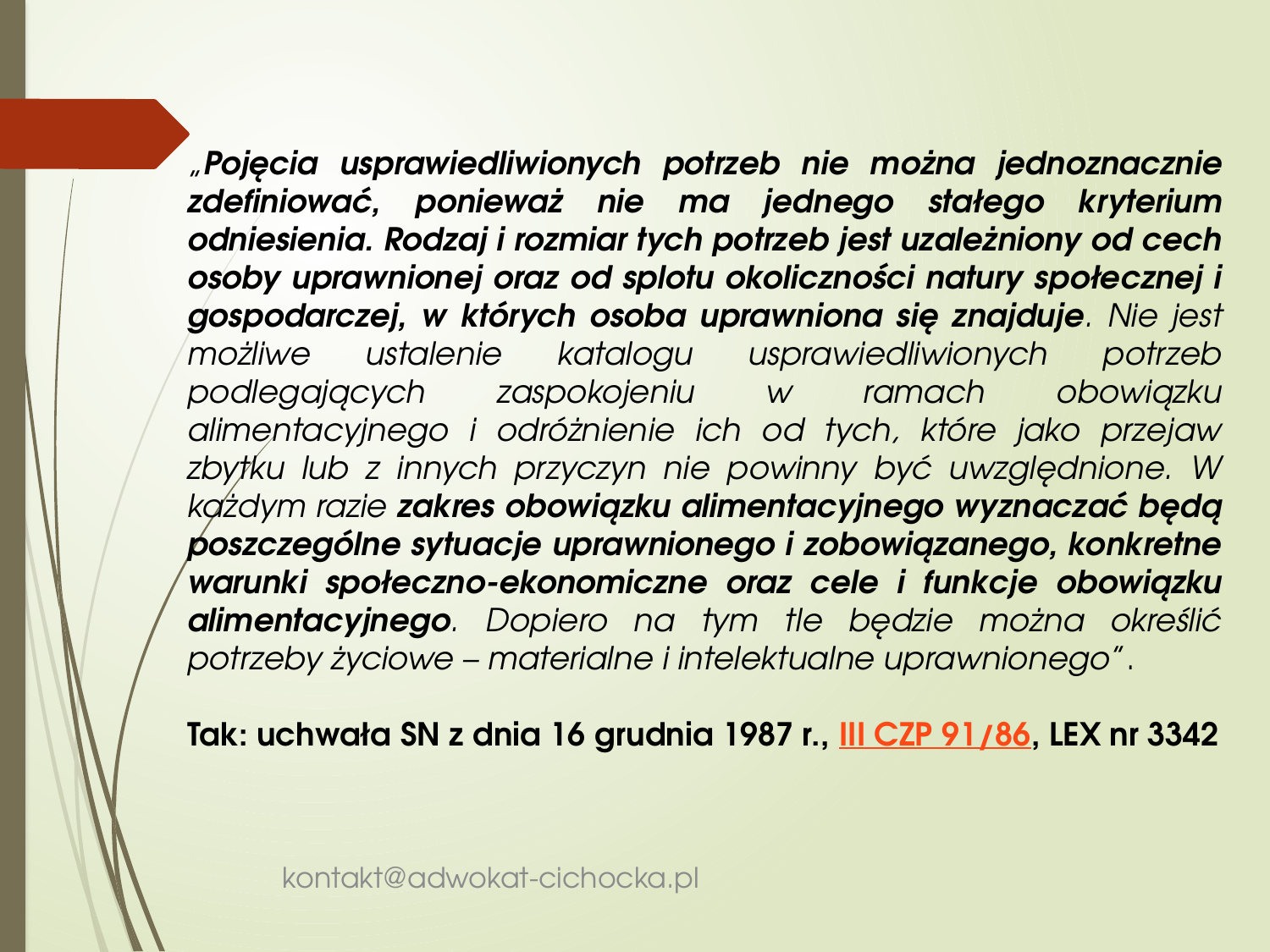

„Pojęcia usprawiedliwionych potrzeb nie można jednoznacznie zdefiniować, ponieważ nie ma jednego stałego kryterium odniesienia. Rodzaj i rozmiar tych potrzeb jest uzależniony od cech osoby uprawnionej oraz od splotu okoliczności natury społecznej i gospodarczej, w których osoba uprawniona się znajduje. Nie jest możliwe ustalenie katalogu usprawiedliwionych potrzeb podlegających zaspokojeniu w ramach obowiązku alimentacyjnego i odróżnienie ich od tych, które jako przejaw zbytku lub z innych przyczyn nie powinny być uwzględnione. W każdym razie zakres obowiązku alimentacyjnego wyznaczać będą poszczególne sytuacje uprawnionego i zobowiązanego, konkretne warunki społeczno-ekonomiczne oraz cele i funkcje obowiązku alimentacyjnego. Dopiero na tym tle będzie można określić potrzeby życiowe – materialne i intelektualne uprawnionego”.

Tak: uchwała SN z dnia 16 grudnia 1987 r., III CZP 91/86, LEX nr 3342

kontakt@adwokat-cichocka.pl